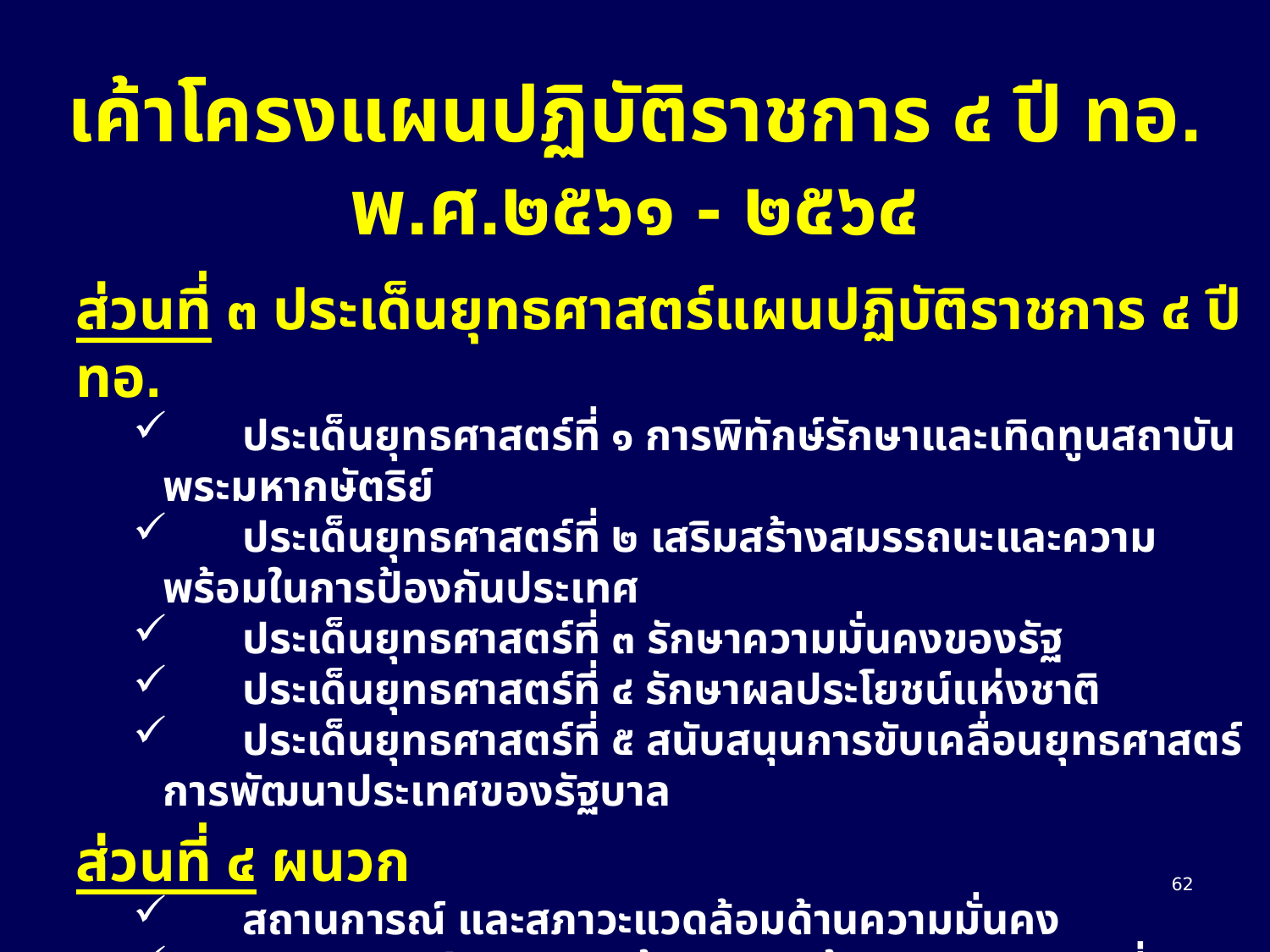

เค้าโครงแผนปฏิบัติราชการ ๔ ปี ทอ.
พ.ศ.๒๕๖๑ - ๒๕๖๔
ส่วนที่ ๓ ประเด็นยุทธศาสตร์แผนปฏิบัติราชการ ๔ ปี ทอ.
	ประเด็นยุทธศาสตร์ที่ ๑ การพิทักษ์รักษาและเทิดทูนสถาบันพระมหากษัตริย์
	ประเด็นยุทธศาสตร์ที่ ๒ เสริมสร้างสมรรถนะและความพร้อมในการป้องกันประเทศ
	ประเด็นยุทธศาสตร์ที่ ๓ รักษาความมั่นคงของรัฐ
	ประเด็นยุทธศาสตร์ที่ ๔ รักษาผลประโยชน์แห่งชาติ
	ประเด็นยุทธศาสตร์ที่ ๕ สนับสนุนการขับเคลื่อนยุทธศาสตร์การพัฒนาประเทศของรัฐบาล
ส่วนที่ ๔ ผนวก
	สถานการณ์ และสภาวะแวดล้อมด้านความมั่นคง
	การวิเคราะห์สภาพแวดล้อม ความท้าทาย และความเสี่ยง
62